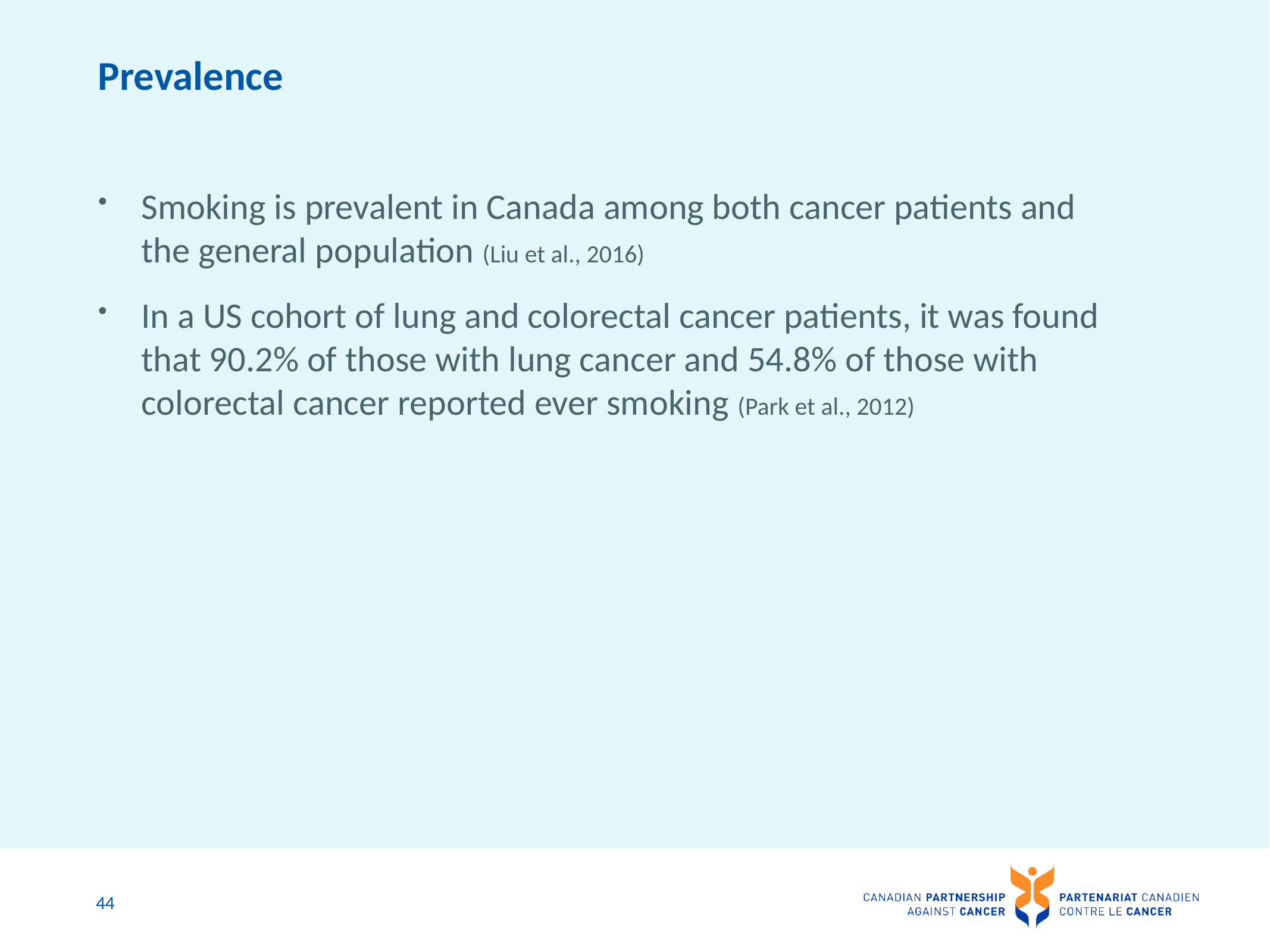

# Prevalence
Smoking is prevalent in Canada among both cancer patients and the general population (Liu et al., 2016)
In a US cohort of lung and colorectal cancer patients, it was found that 90.2% of those with lung cancer and 54.8% of those with colorectal cancer reported ever smoking (Park et al., 2012)
44